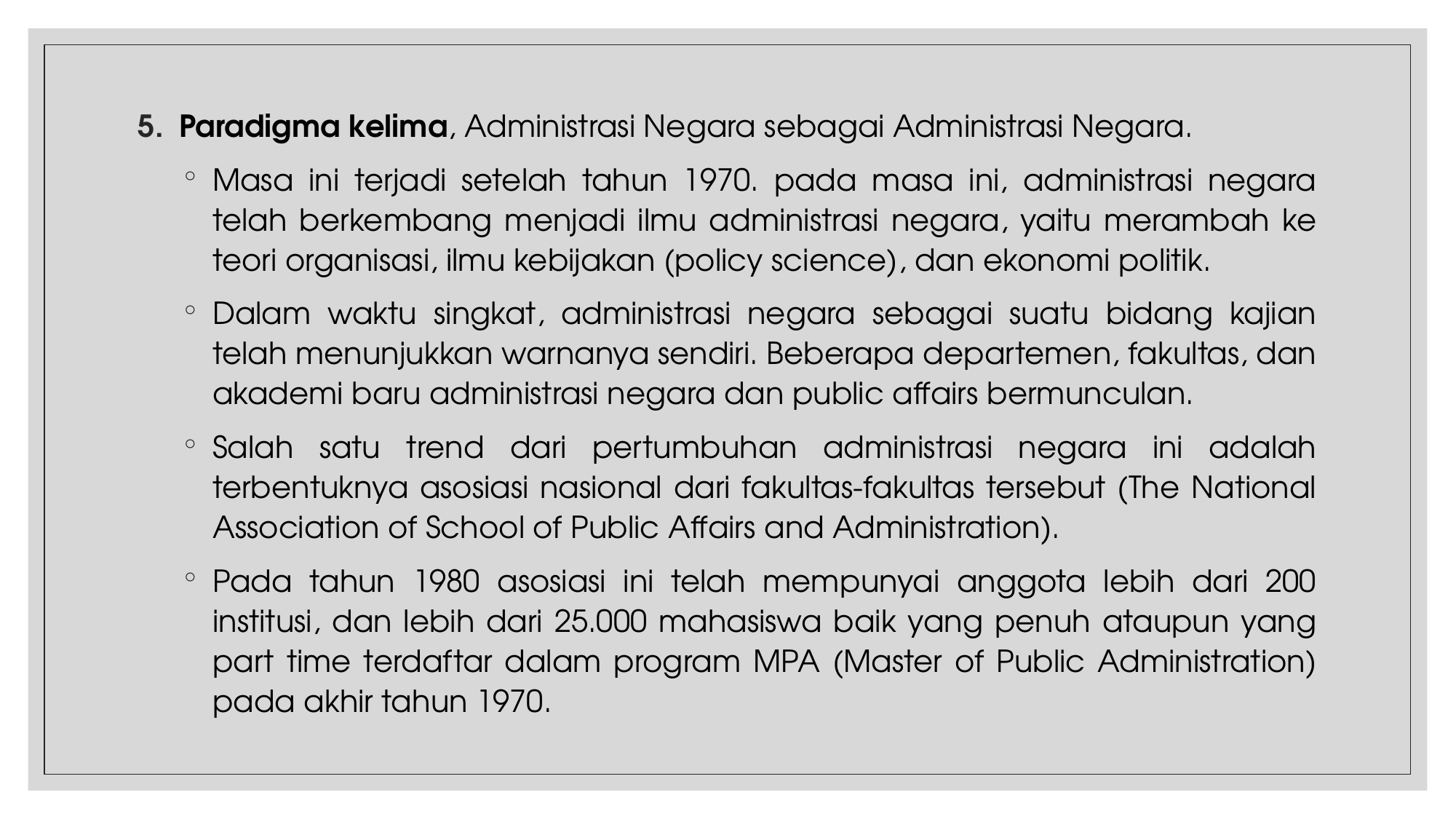

Paradigma kelima, Administrasi Negara sebagai Administrasi Negara.
Masa ini terjadi setelah tahun 1970. pada masa ini, administrasi negara telah berkembang menjadi ilmu administrasi negara, yaitu merambah ke teori organisasi, ilmu kebijakan (policy science), dan ekonomi politik.
Dalam waktu singkat, administrasi negara sebagai suatu bidang kajian telah menunjukkan warnanya sendiri. Beberapa departemen, fakultas, dan akademi baru administrasi negara dan public affairs bermunculan.
Salah satu trend dari pertumbuhan administrasi negara ini adalah terbentuknya asosiasi nasional dari fakultas-fakultas tersebut (The National Association of School of Public Affairs and Administration).
Pada tahun 1980 asosiasi ini telah mempunyai anggota lebih dari 200 institusi, dan lebih dari 25.000 mahasiswa baik yang penuh ataupun yang part time terdaftar dalam program MPA (Master of Public Administration) pada akhir tahun 1970.